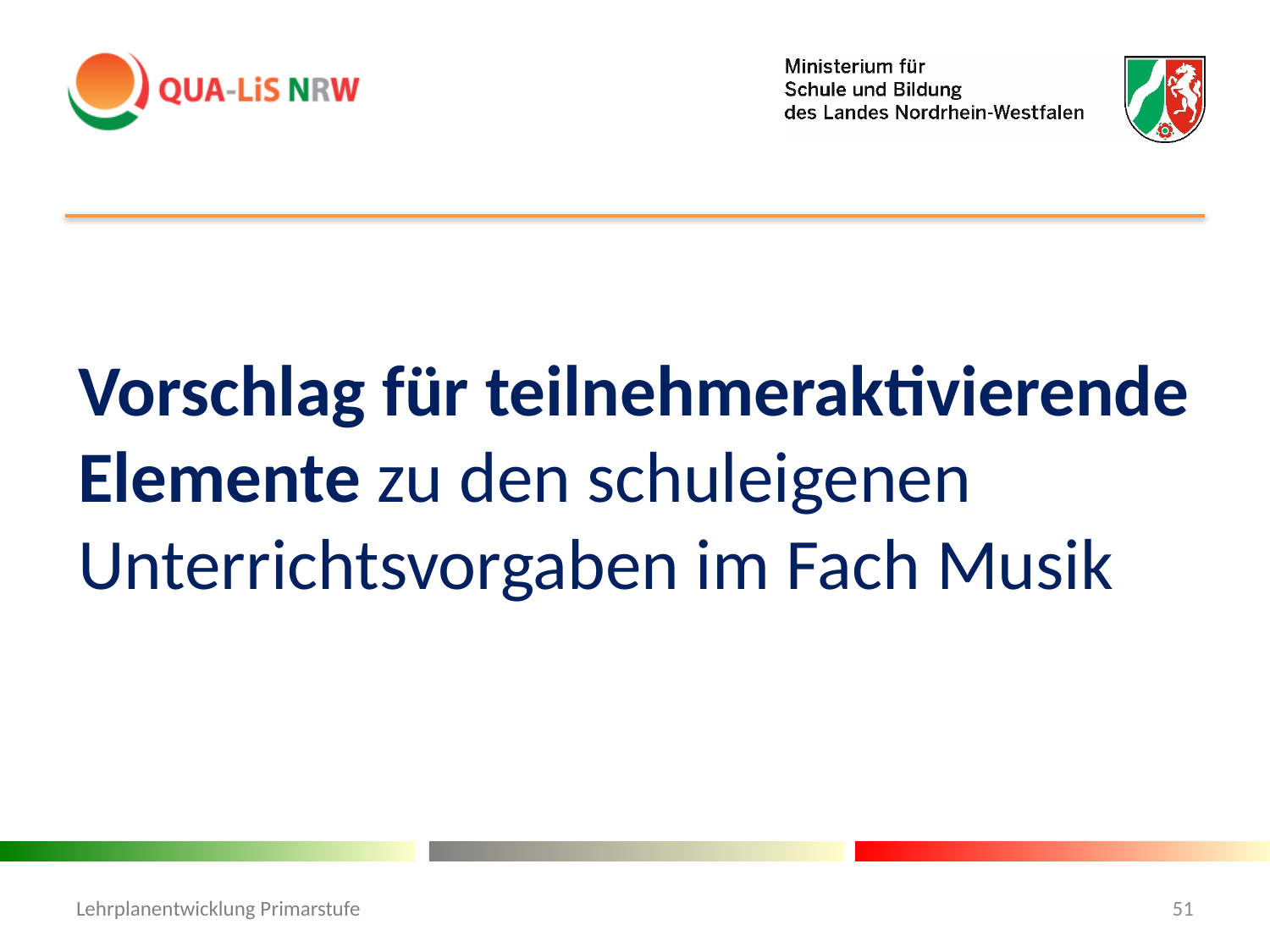

#

Vorschlag für teilnehmeraktivierende Elemente zu den schuleigenen Unterrichtsvorgaben im Fach Musik

Lehrplanentwicklung Primarstufe

51